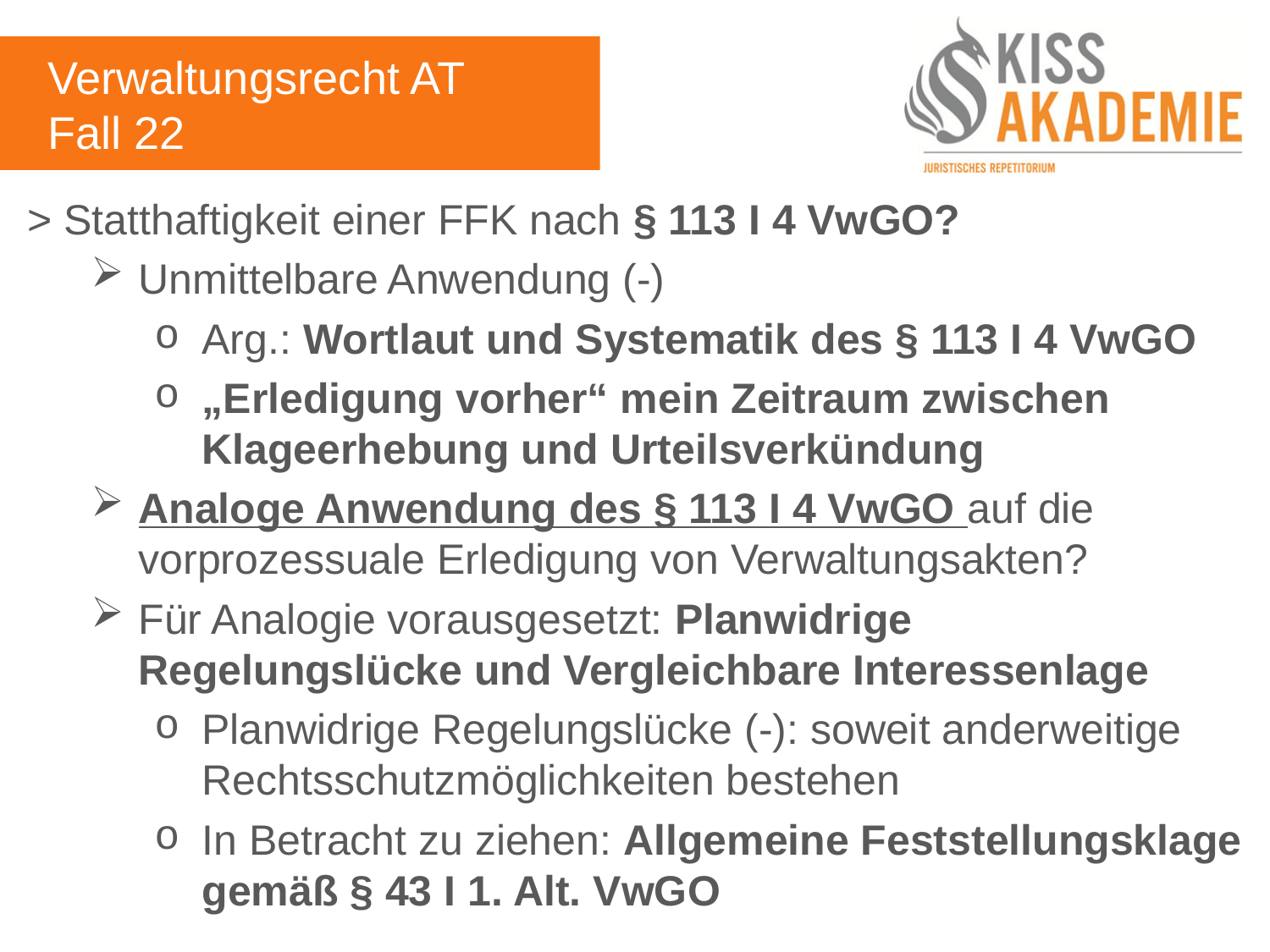

Verwaltungsrecht AT
Fall 22
> Statthaftigkeit einer FFK nach § 113 I 4 VwGO?
Unmittelbare Anwendung (-)
Arg.: Wortlaut und Systematik des § 113 I 4 VwGO
„Erledigung vorher“ mein Zeitraum zwischen Klageerhebung und Urteilsverkündung
Analoge Anwendung des § 113 I 4 VwGO auf die vorprozessuale Erledigung von Verwaltungsakten?
Für Analogie vorausgesetzt: Planwidrige Regelungslücke und Vergleichbare Interessenlage
Planwidrige Regelungslücke (-): soweit anderweitige Rechtsschutzmöglichkeiten bestehen
In Betracht zu ziehen: Allgemeine Feststellungsklage gemäß § 43 I 1. Alt. VwGO